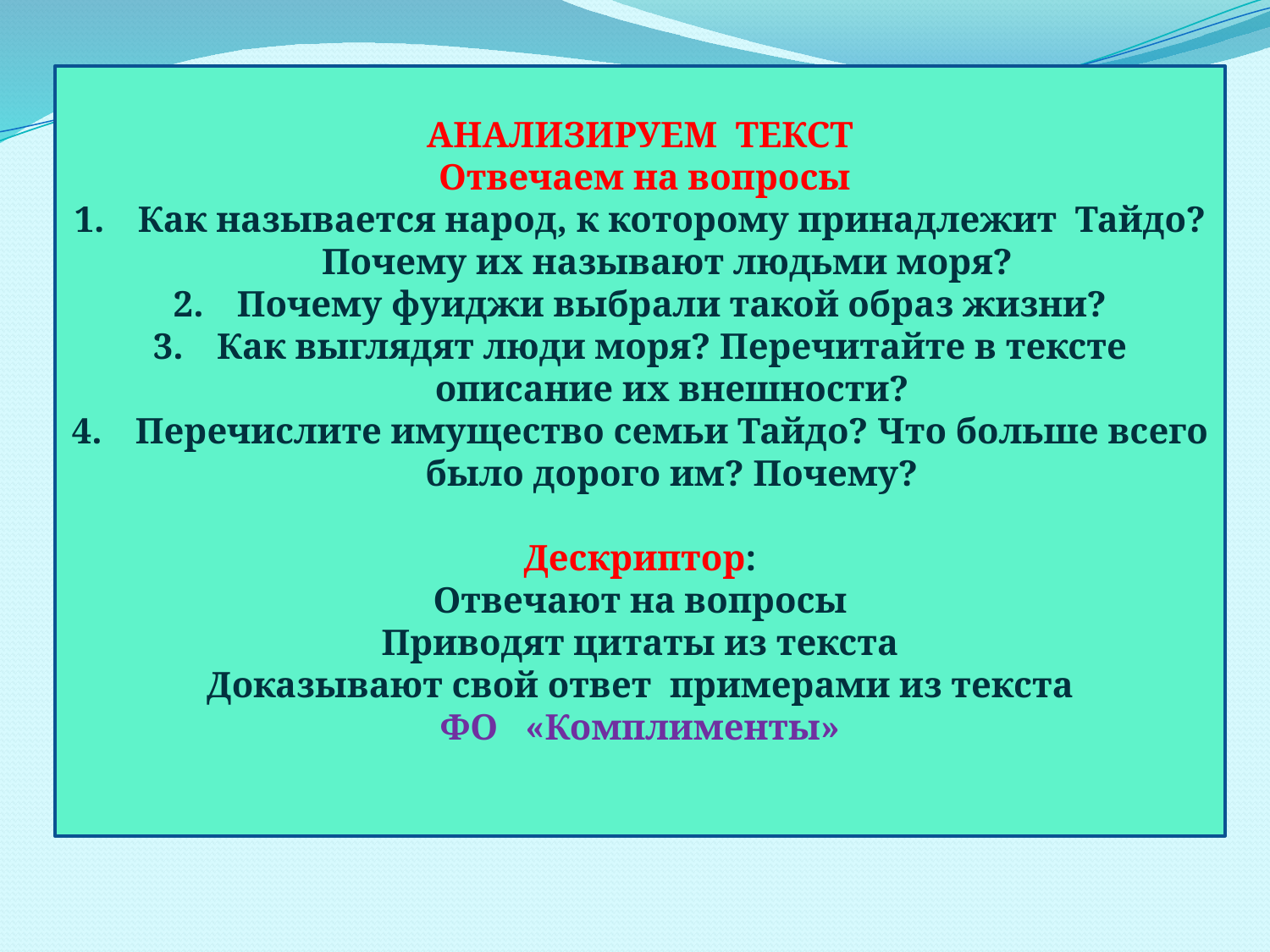

АНАЛИЗИРУЕМ  ТЕКСТ
 Отвечаем на вопросы
Как называется народ, к которому принадлежит  Тайдо? Почему их называют людьми моря?
Почему фуиджи выбрали такой образ жизни?
Как выглядят люди моря? Перечитайте в тексте описание их внешности?
Перечислите имущество семьи Тайдо? Что больше всего было дорого им? Почему?

Дескриптор:
Отвечают на вопросы
Приводят цитаты из текста
Доказывают свой ответ  примерами из текста
ФО   «Комплименты»